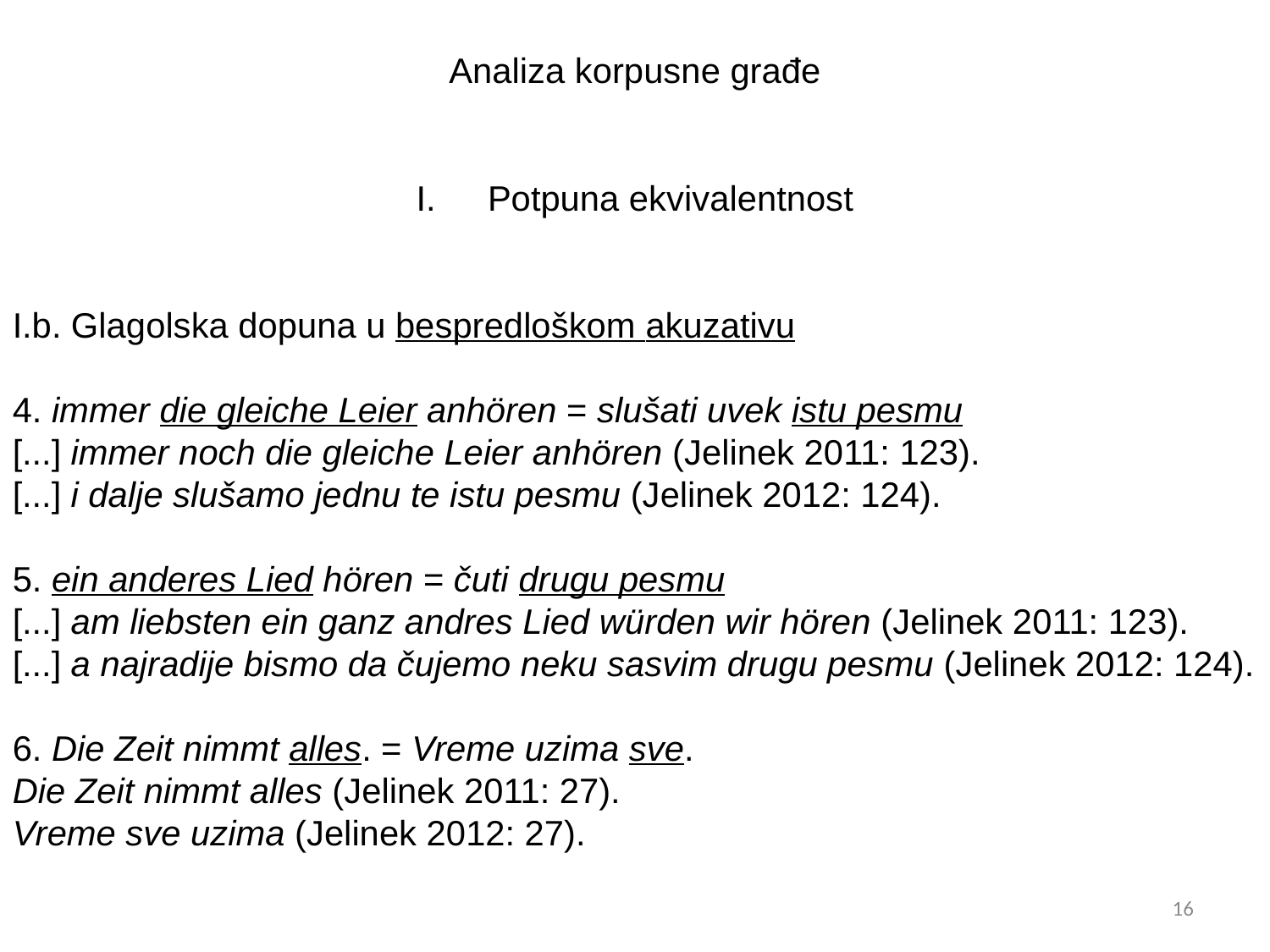

Analiza korpusne građe

Potpuna ekvivalentnost

I.b. Glagolska dopuna u bespredloškom akuzativu

4. immer die gleiche Leier anhören = slušati uvek istu pesmu
[...] immer noch die gleiche Leier anhören (Jelinek 2011: 123).
[...] i dalje slušamo jednu te istu pesmu (Jelinek 2012: 124).

5. ein anderes Lied hören = čuti drugu pesmu
[...] am liebsten ein ganz andres Lied würden wir hören (Jelinek 2011: 123).
[...] a najradije bismo da čujemo neku sasvim drugu pesmu (Jelinek 2012: 124).

6. Die Zeit nimmt alles. = Vreme uzima sve.
Die Zeit nimmt alles (Jelinek 2011: 27).
Vreme sve uzima (Jelinek 2012: 27).

16